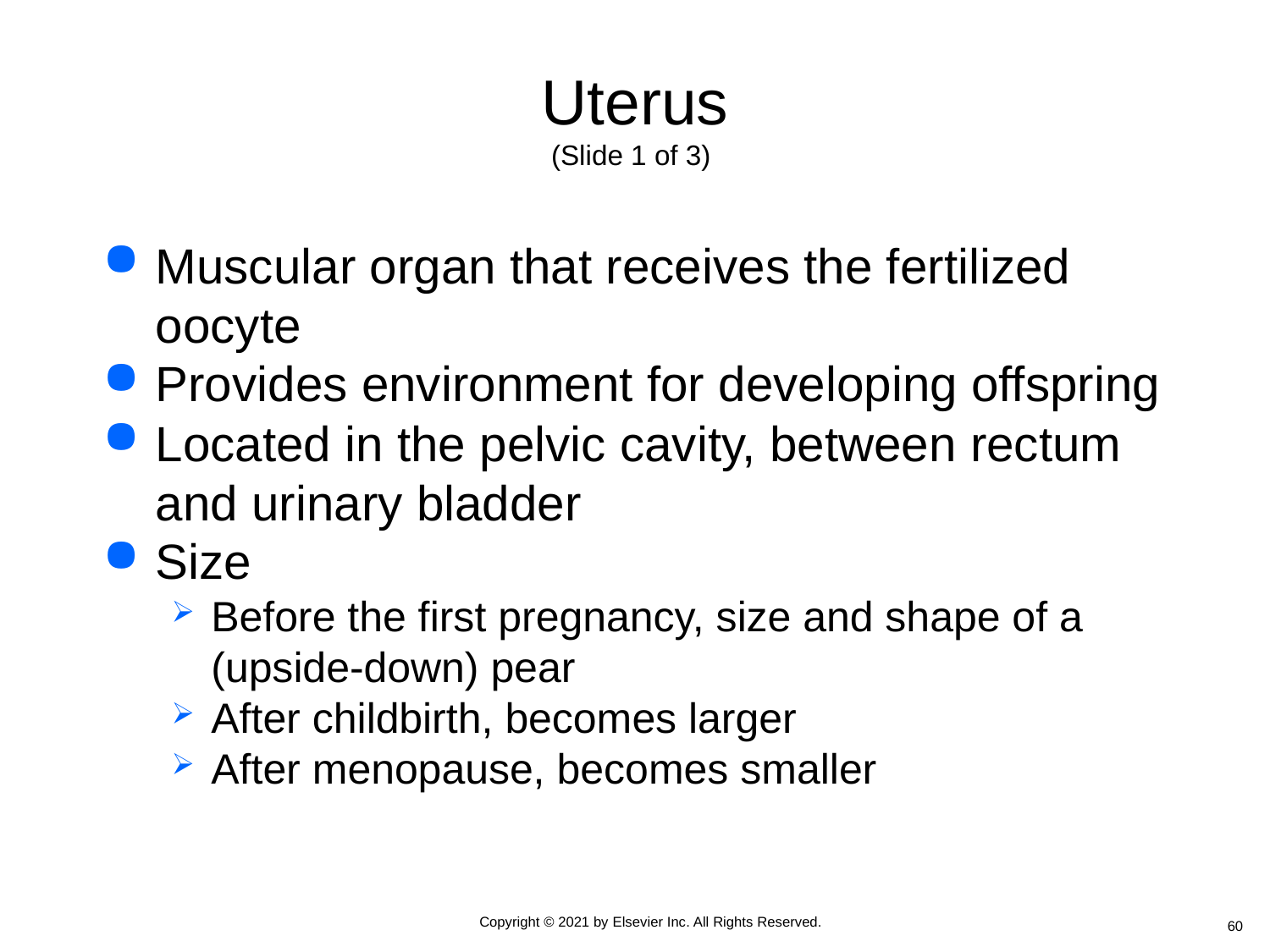

# Uterus (Slide 1 of 3)
Muscular organ that receives the fertilized oocyte
Provides environment for developing offspring
Located in the pelvic cavity, between rectum and urinary bladder
Size
Before the first pregnancy, size and shape of a (upside-down) pear
After childbirth, becomes larger
After menopause, becomes smaller
60